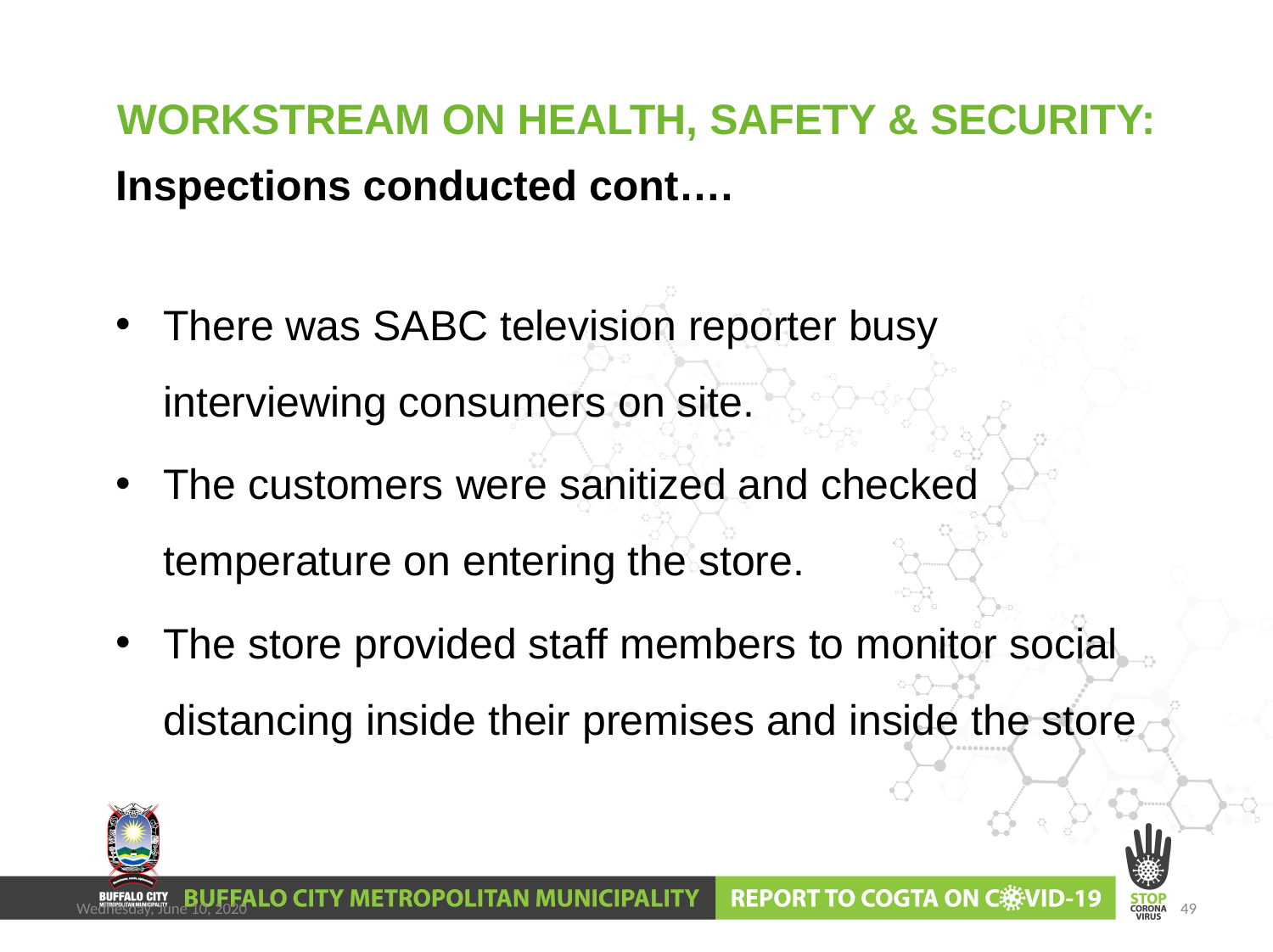

# WORKSTREAM ON HEALTH, SAFETY & SECURITY:
Inspections conducted cont….

There was SABC television reporter busy interviewing consumers on site.
The customers were sanitized and checked temperature on entering the store.
The store provided staff members to monitor social distancing inside their premises and inside the store

Wednesday, June 10, 2020
49